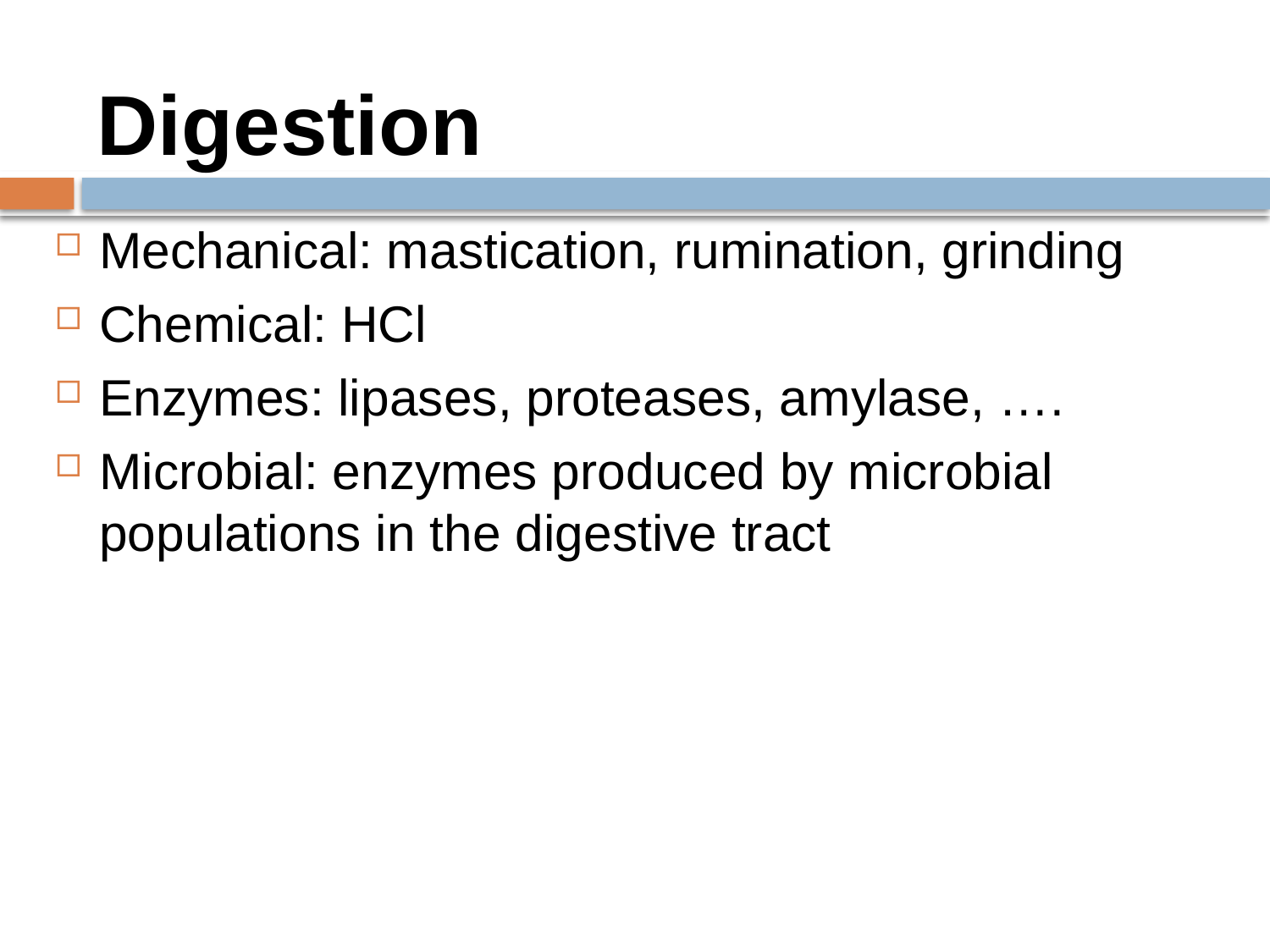

# Digestion
Mechanical: mastication, rumination, grinding
Chemical: HCl
Enzymes: lipases, proteases, amylase, ….
Microbial: enzymes produced by microbial populations in the digestive tract